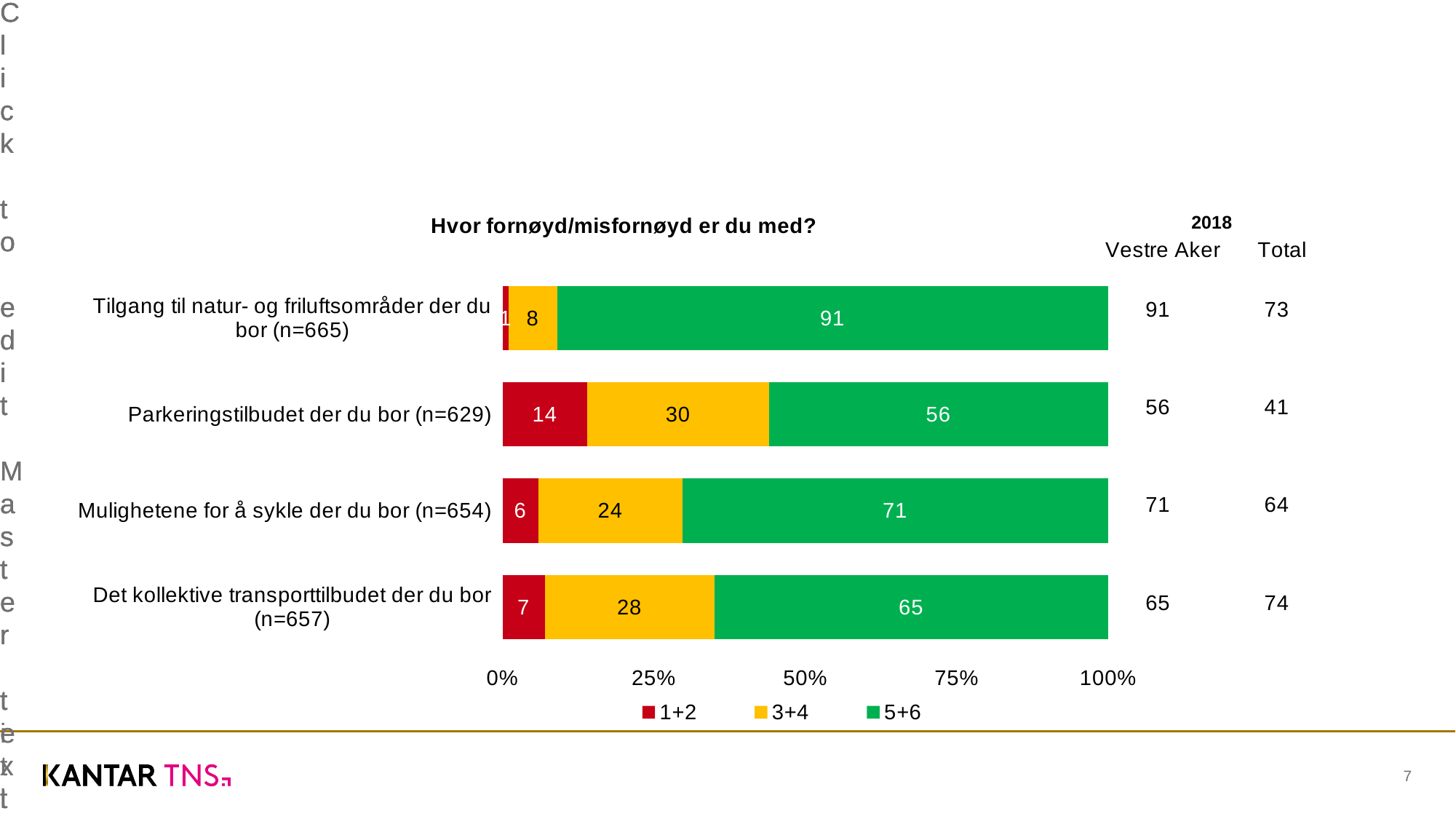

Click to edit Master title style
Click to edit Master text styles
Click to edit Master text styles

### Chart: Hvor fornøyd/misfornøyd er du med?

| Category | 1+2 | 3+4 | 5+6 |
|---|---|---|---|
| Tilgang til natur- og friluftsområder der du bor (n=665) | 1.0 | 8.0 | 91.0 |
| Parkeringstilbudet der du bor (n=629) | 14.0 | 30.0 | 56.0 |
| Mulighetene for å sykle der du bor (n=654) | 6.0 | 24.0 | 71.0 |
| Det kollektive transporttilbudet der du bor (n=657) | 7.0 | 28.0 | 65.0 |

### Chart: 2018

| Category | Vestre Aker | Total |
|---|---|---|
| Tilgang til natur- og friluftsområder der du bor (n=7061) | 91.0 | 73.0 |
| Parkeringstilbudet der du bor (n=3655) | 56.0 | 41.0 |
| Mulighetene for å sykle der du bor (n=5998) | 71.0 | 64.0 |
| Det kollektive transporttilbudet der du bor (n=7124) | 65.0 | 74.0 |
7